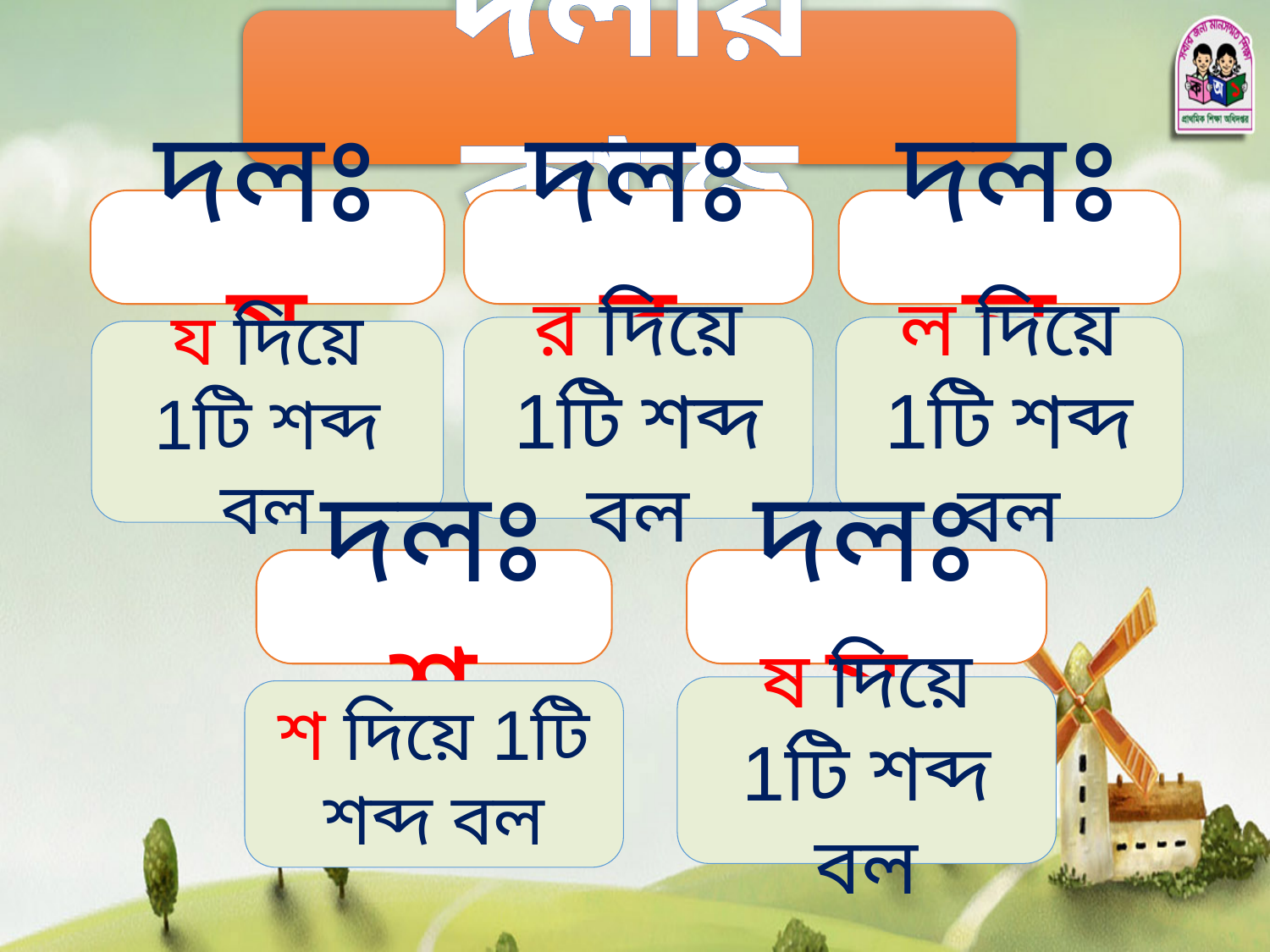

দলীয় কাজ
দলঃ য
দলঃ র
দলঃ ল
র দিয়ে 1টি শব্দ বল
ল দিয়ে 1টি শব্দ বল
য দিয়ে 1টি শব্দ বল
দলঃ শ
দলঃ ষ
ষ দিয়ে 1টি শব্দ বল
শ দিয়ে 1টি শব্দ বল